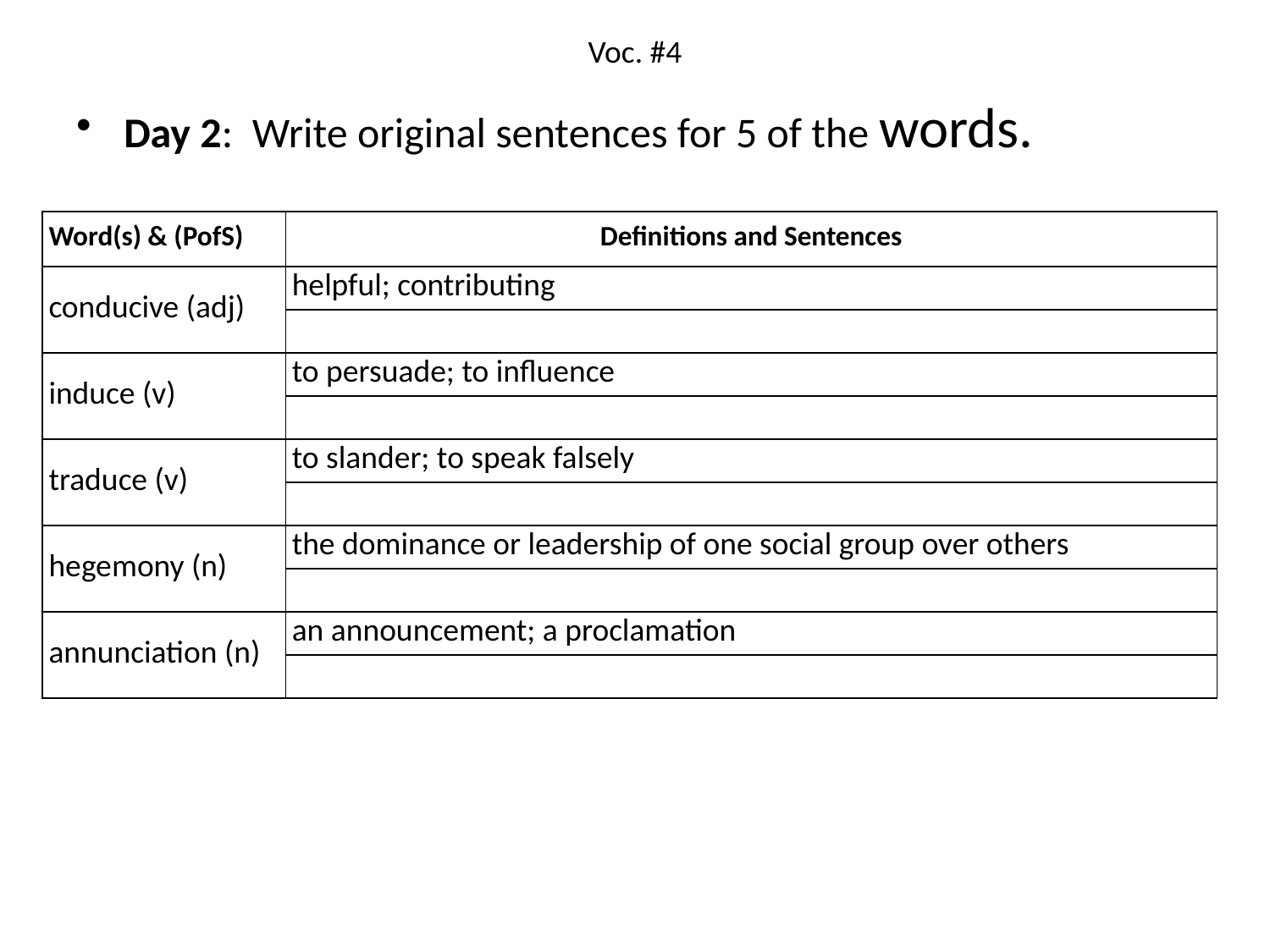

# Voc. #4
Day 2:  Write original sentences for 5 of the words.
| Word(s) & (PofS) | Definitions and Sentences |
| --- | --- |
| conducive (adj) | helpful; contributing |
|  |  |
| induce (v) | to persuade; to influence |
|  |  |
| traduce (v) | to slander; to speak falsely |
|  |  |
| hegemony (n) | the dominance or leadership of one social group over others |
|  |  |
| annunciation (n) | an announcement; a proclamation |
|  |  |